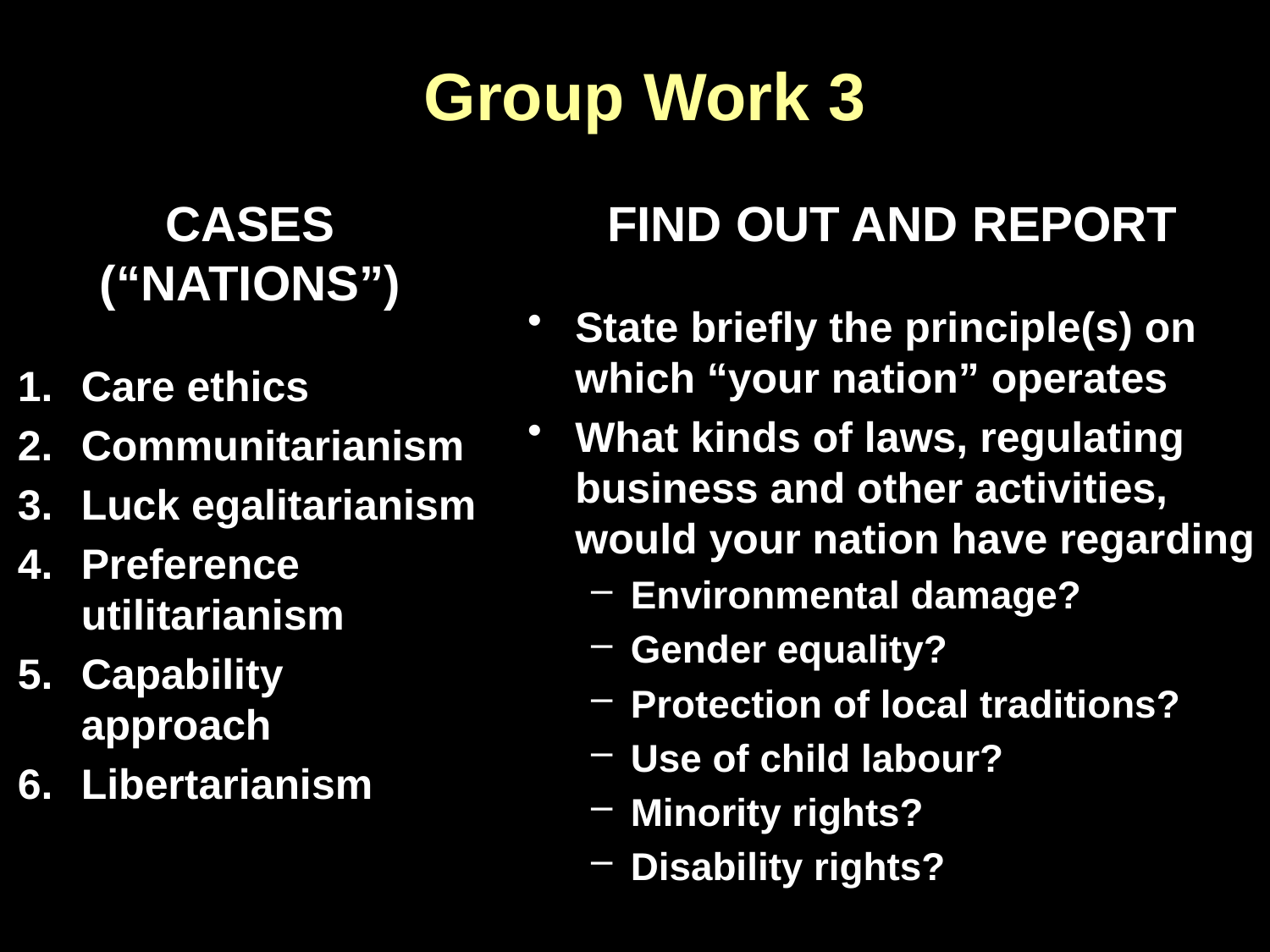

# Group Work 3
Cases (“nations”)

Care ethics
Communitarianism
Luck egalitarianism
Preference utilitarianism
Capability approach
Libertarianism
Find out and report

State briefly the principle(s) on which “your nation” operates
What kinds of laws, regulating business and other activities, would your nation have regarding
Environmental damage?
Gender equality?
Protection of local traditions?
Use of child labour?
Minority rights?
Disability rights?